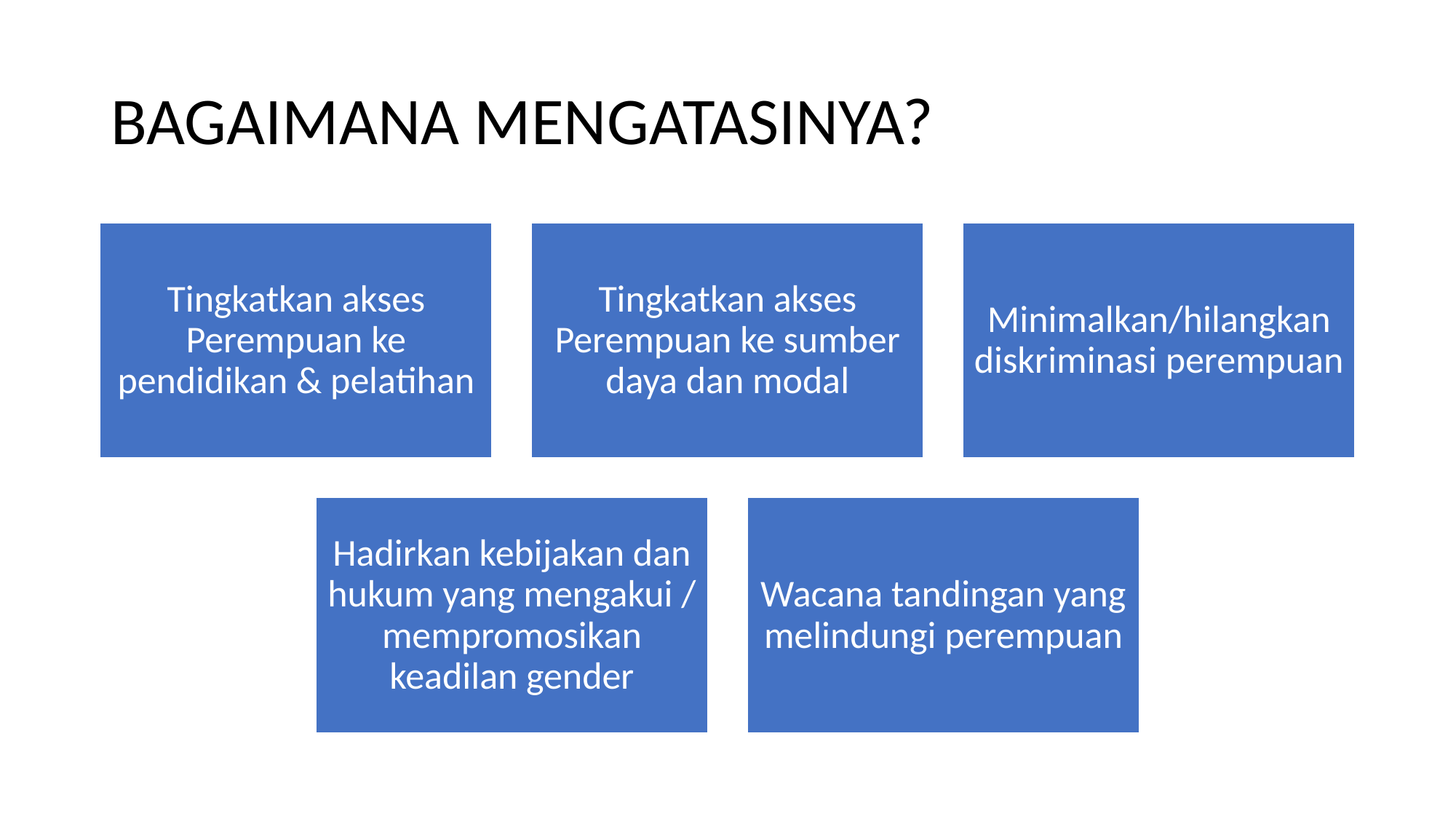

# BAGAIMANA MENGATASINYA?
Tingkatkan akses Perempuan ke pendidikan & pelatihan
Tingkatkan akses Perempuan ke sumber daya dan modal
Minimalkan/hilangkan diskriminasi perempuan
Hadirkan kebijakan dan hukum yang mengakui / mempromosikan keadilan gender
Wacana tandingan yang melindungi perempuan